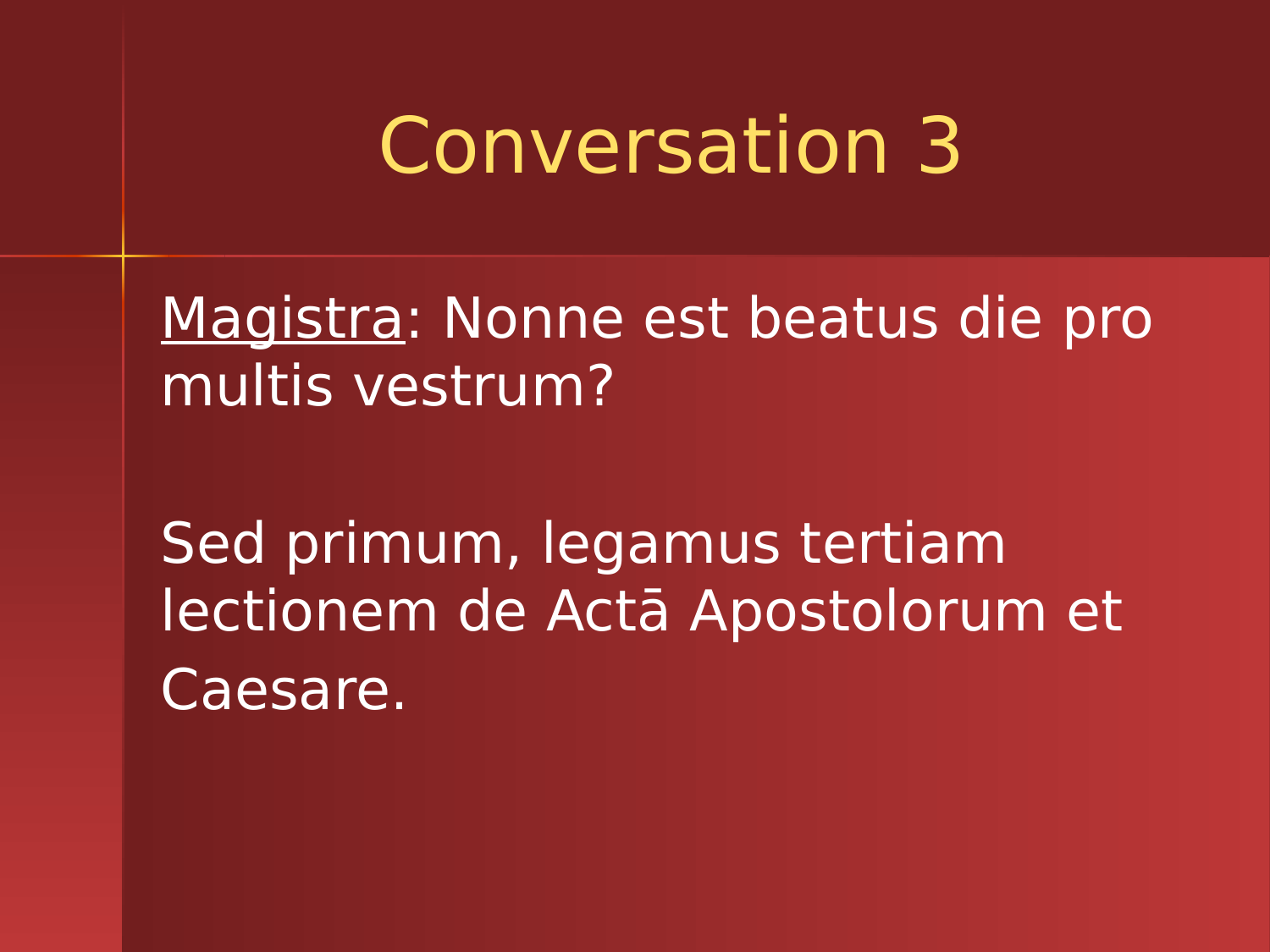

# Conversation 3
Magistra: Nonne est beatus die pro multis vestrum?

Sed primum, legamus tertiam lectionem de Actā Apostolorum et
Caesare.